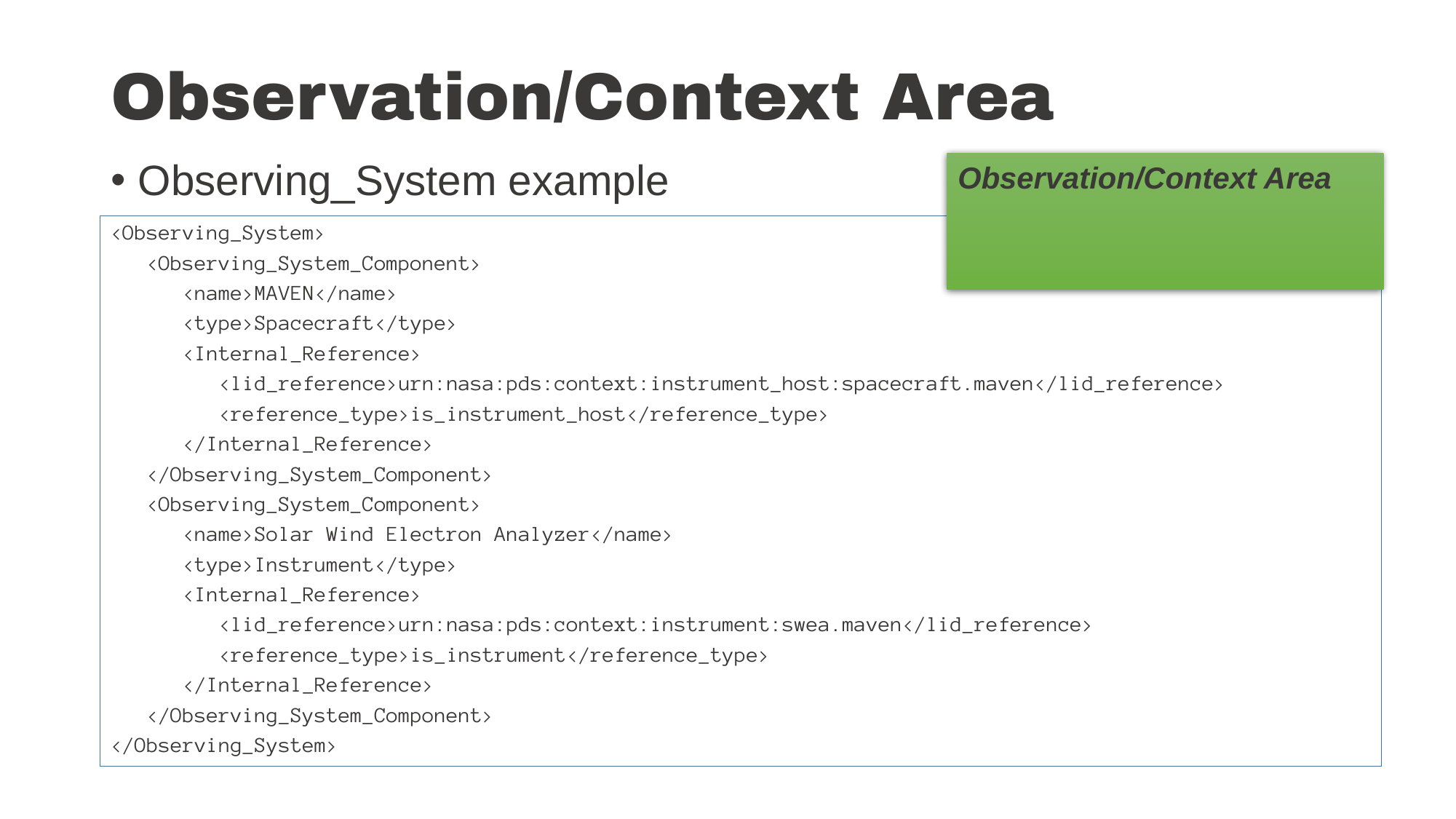

# Observation/Context Area
Observation/Context Area
Observing_System example
<Observing_System>
   <Observing_System_Component>
      <name>MAVEN</name>
      <type>Spacecraft</type>
      <Internal_Reference>
         <lid_reference>urn:nasa:pds:context:instrument_host:spacecraft.maven</lid_reference>
         <reference_type>is_instrument_host</reference_type>
      </Internal_Reference>
   </Observing_System_Component>
   <Observing_System_Component>
      <name>Solar Wind Electron Analyzer</name>
      <type>Instrument</type>
      <Internal_Reference>
         <lid_reference>urn:nasa:pds:context:instrument:swea.maven</lid_reference>
         <reference_type>is_instrument</reference_type>
      </Internal_Reference>
   </Observing_System_Component>
</Observing_System>